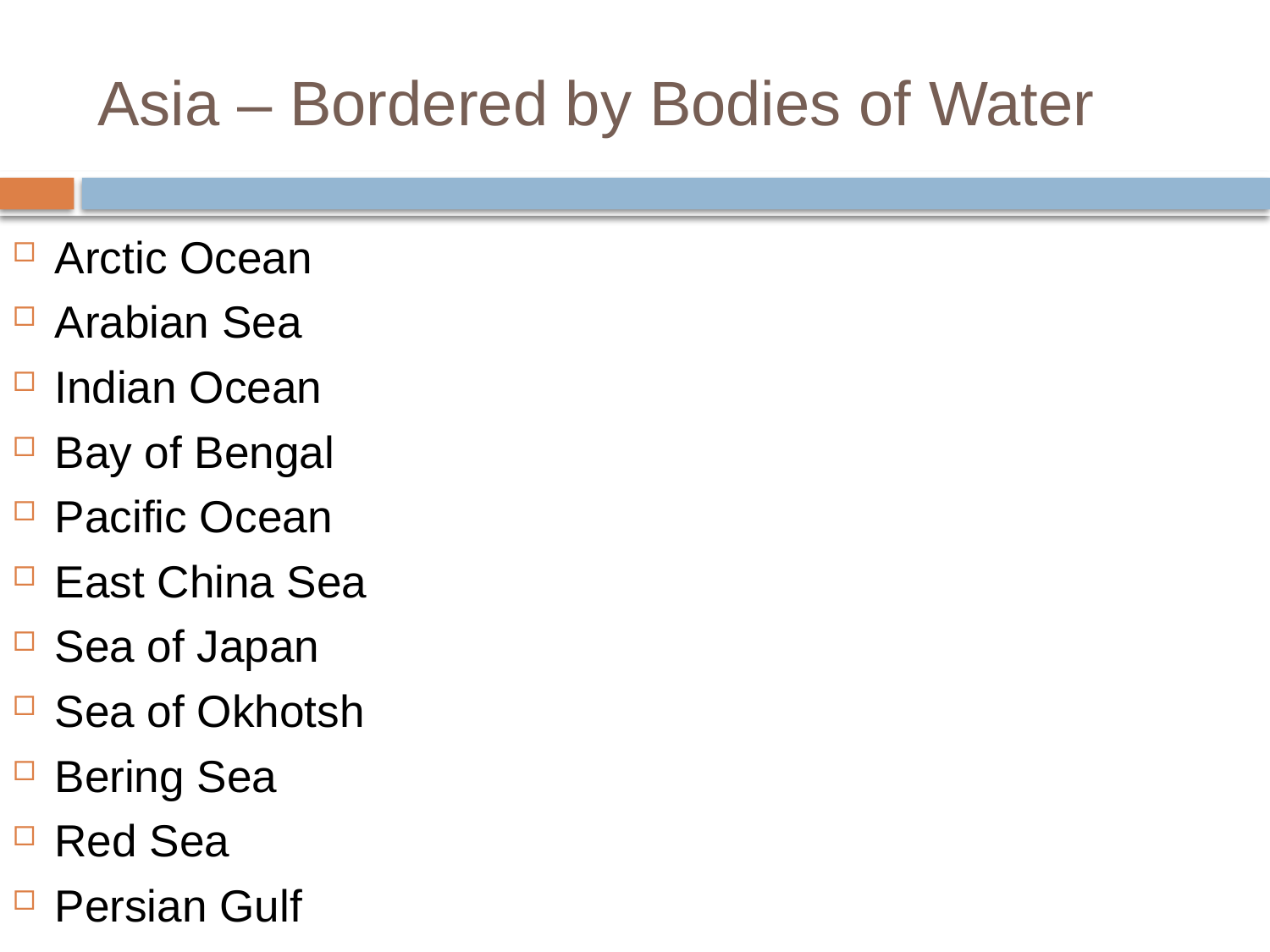

# Asia – Bordered by Bodies of Water
Arctic Ocean
Arabian Sea
Indian Ocean
Bay of Bengal
Pacific Ocean
East China Sea
Sea of Japan
Sea of Okhotsh
Bering Sea
Red Sea
Persian Gulf